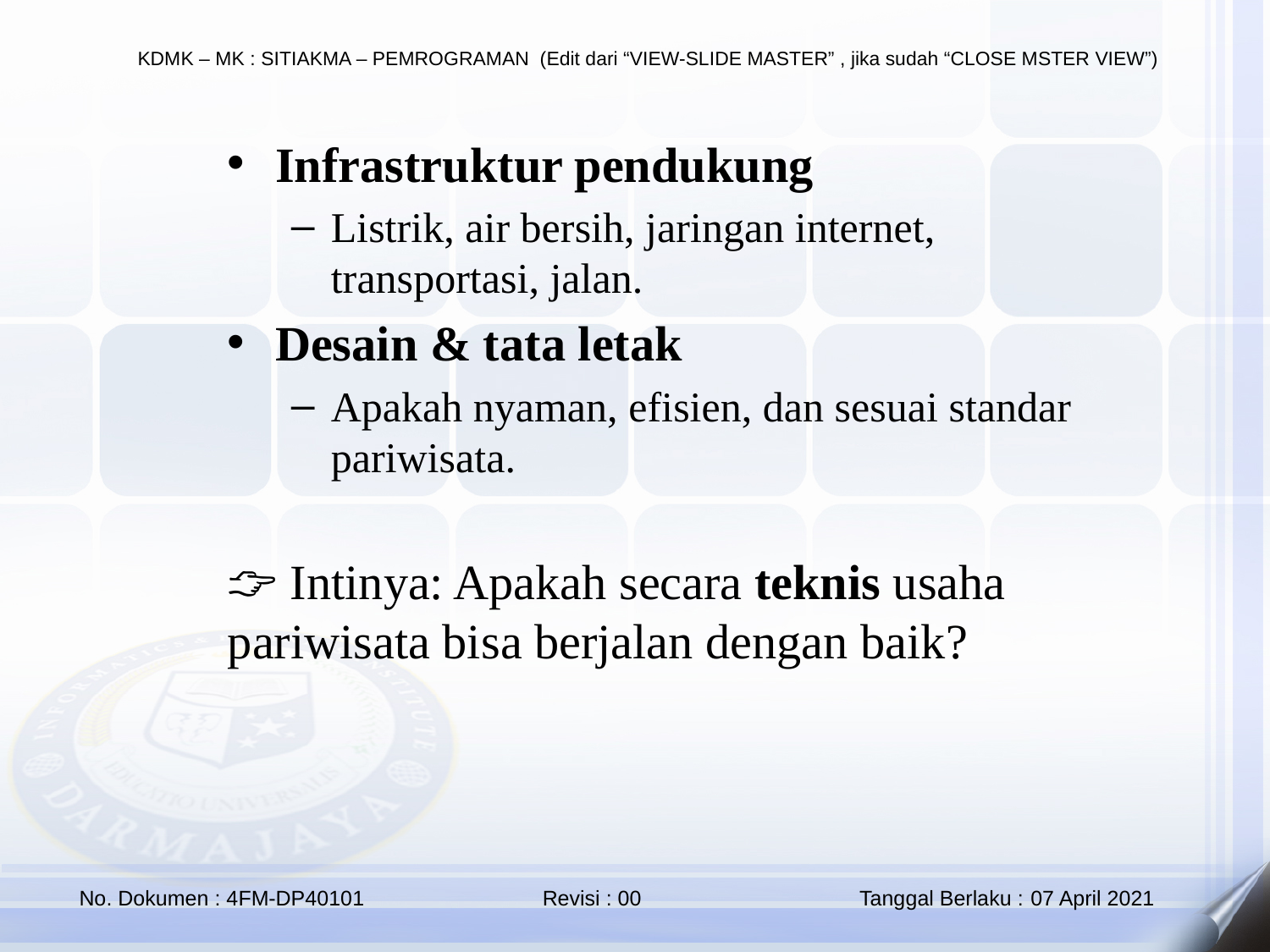

Infrastruktur pendukung
Listrik, air bersih, jaringan internet, transportasi, jalan.
Desain & tata letak
Apakah nyaman, efisien, dan sesuai standar pariwisata.

👉 Intinya: Apakah secara teknis usaha pariwisata bisa berjalan dengan baik?